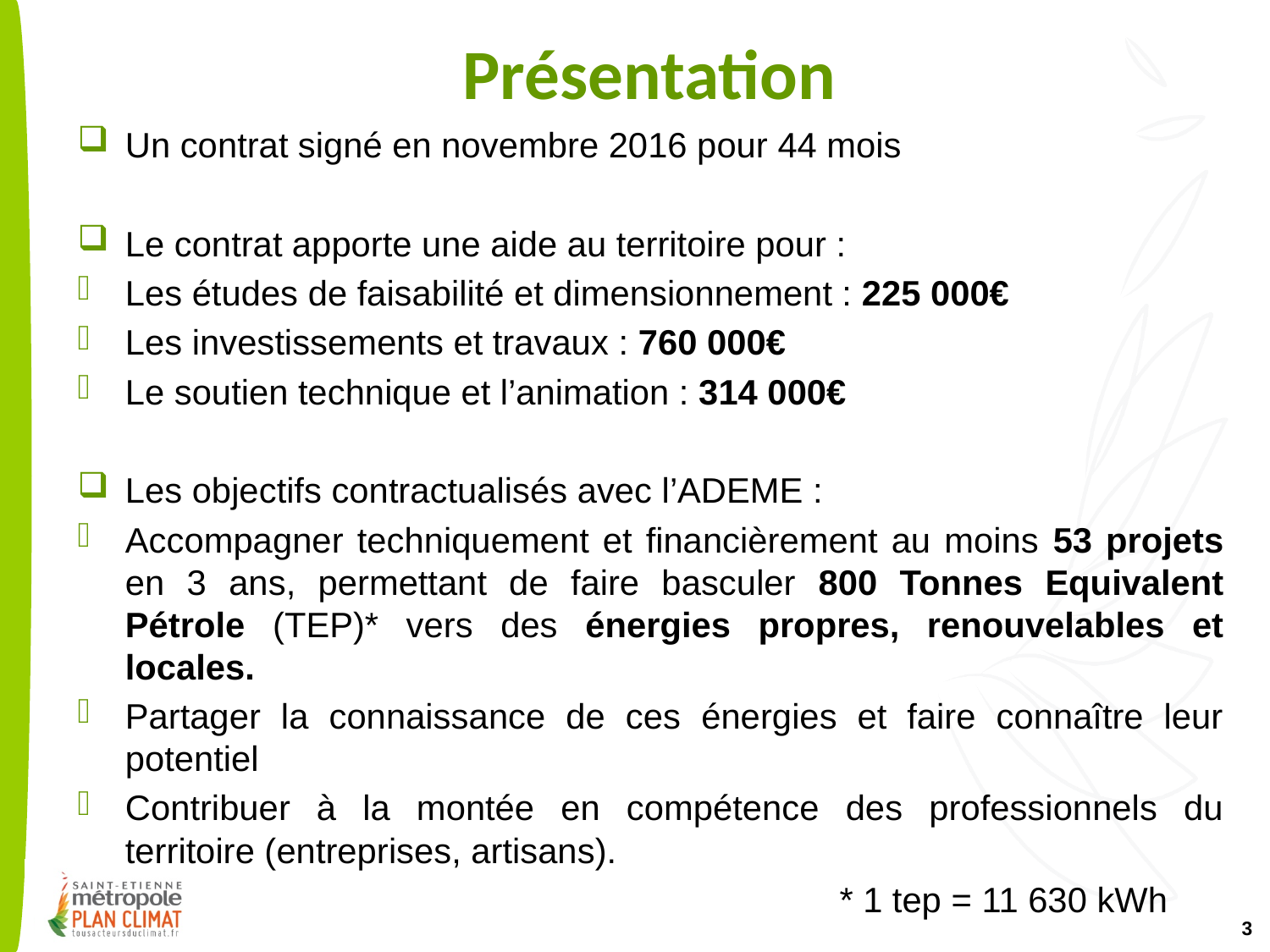

# Présentation
Un contrat signé en novembre 2016 pour 44 mois

Le contrat apporte une aide au territoire pour :
Les études de faisabilité et dimensionnement : 225 000€
Les investissements et travaux : 760 000€
Le soutien technique et l’animation : 314 000€

Les objectifs contractualisés avec l’ADEME :
Accompagner techniquement et financièrement au moins 53 projets en 3 ans, permettant de faire basculer 800 Tonnes Equivalent Pétrole (TEP)* vers des énergies propres, renouvelables et locales.
Partager la connaissance de ces énergies et faire connaître leur potentiel
Contribuer à la montée en compétence des professionnels du territoire (entreprises, artisans).
						* 1 tep = 11 630 kWh